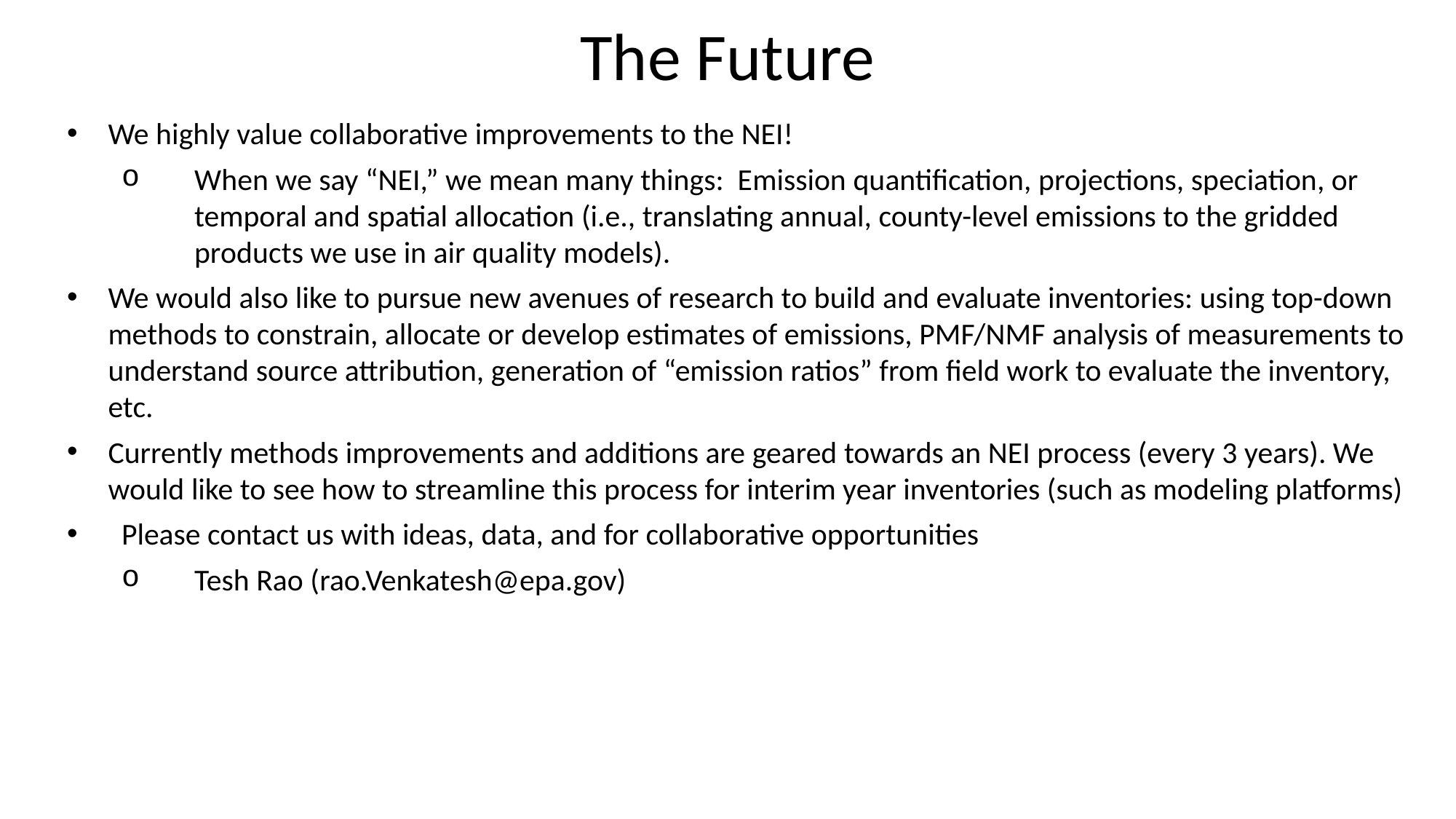

# The Future
We highly value collaborative improvements to the NEI!
When we say “NEI,” we mean many things:  Emission quantification, projections, speciation, or temporal and spatial allocation (i.e., translating annual, county-level emissions to the gridded products we use in air quality models).
We would also like to pursue new avenues of research to build and evaluate inventories: using top-down methods to constrain, allocate or develop estimates of emissions, PMF/NMF analysis of measurements to understand source attribution, generation of “emission ratios” from field work to evaluate the inventory, etc.
Currently methods improvements and additions are geared towards an NEI process (every 3 years). We would like to see how to streamline this process for interim year inventories (such as modeling platforms)
Please contact us with ideas, data, and for collaborative opportunities
Tesh Rao (rao.Venkatesh@epa.gov)

21